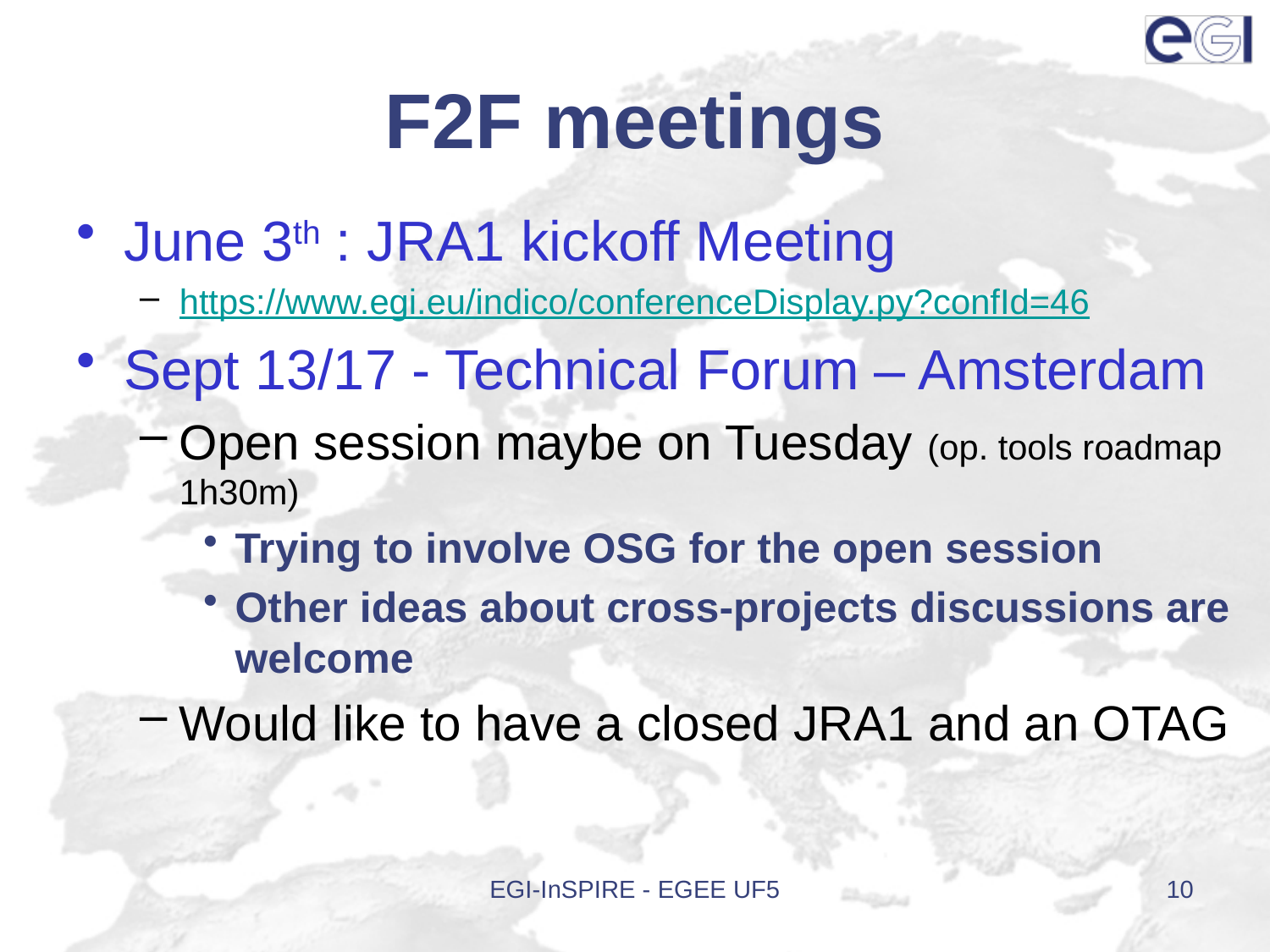

# F2F meetings
June 3th : JRA1 kickoff Meeting
https://www.egi.eu/indico/conferenceDisplay.py?confId=46
Sept 13/17 - Technical Forum – Amsterdam
Open session maybe on Tuesday (op. tools roadmap 1h30m)
Trying to involve OSG for the open session
Other ideas about cross-projects discussions are welcome
Would like to have a closed JRA1 and an OTAG
EGI-InSPIRE - EGEE UF5
10